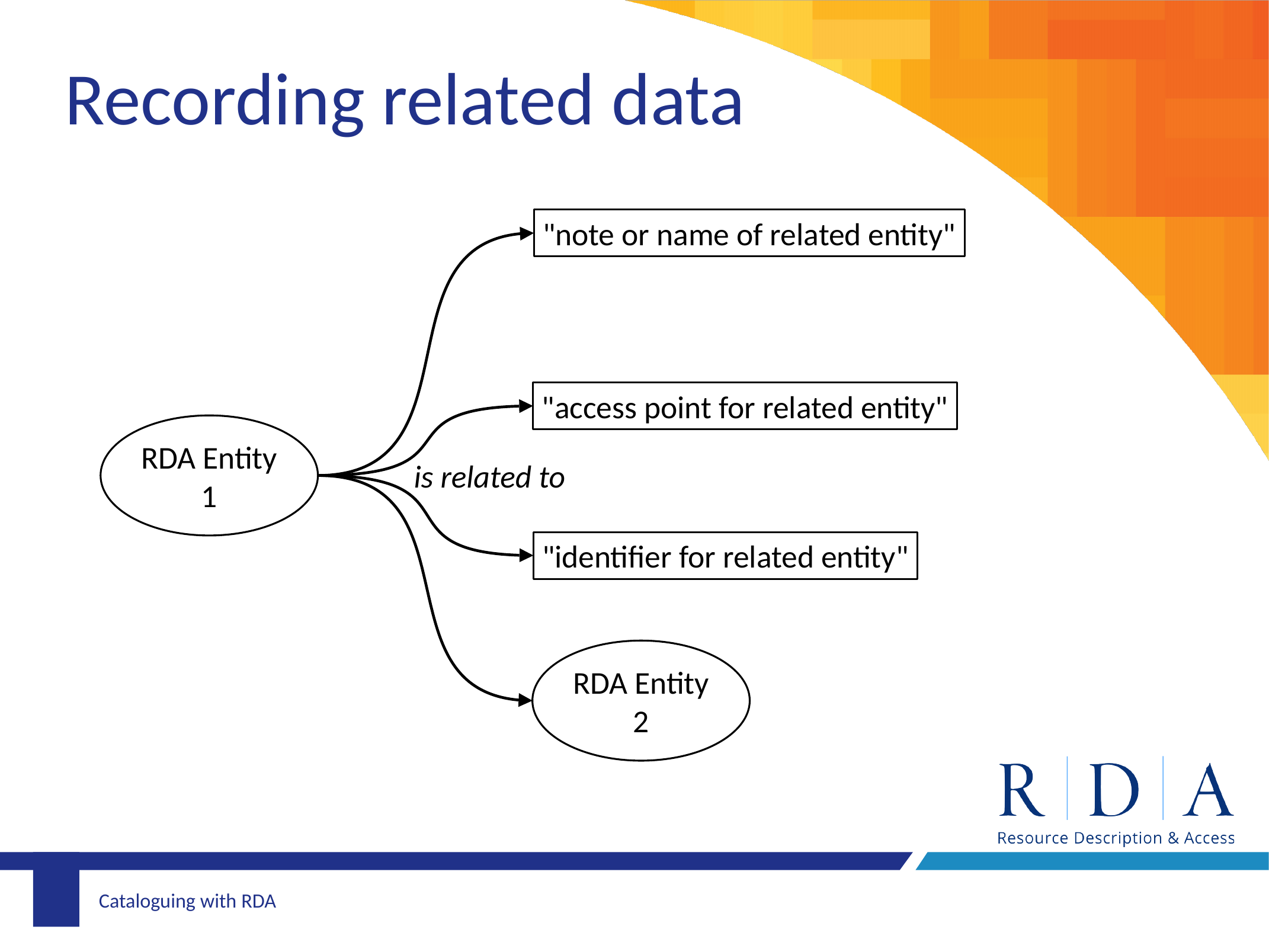

Recording related data
"note or name of related entity"
"access point for related entity"
RDA Entity
1
is related to
"identifier for related entity"
RDA Entity
2